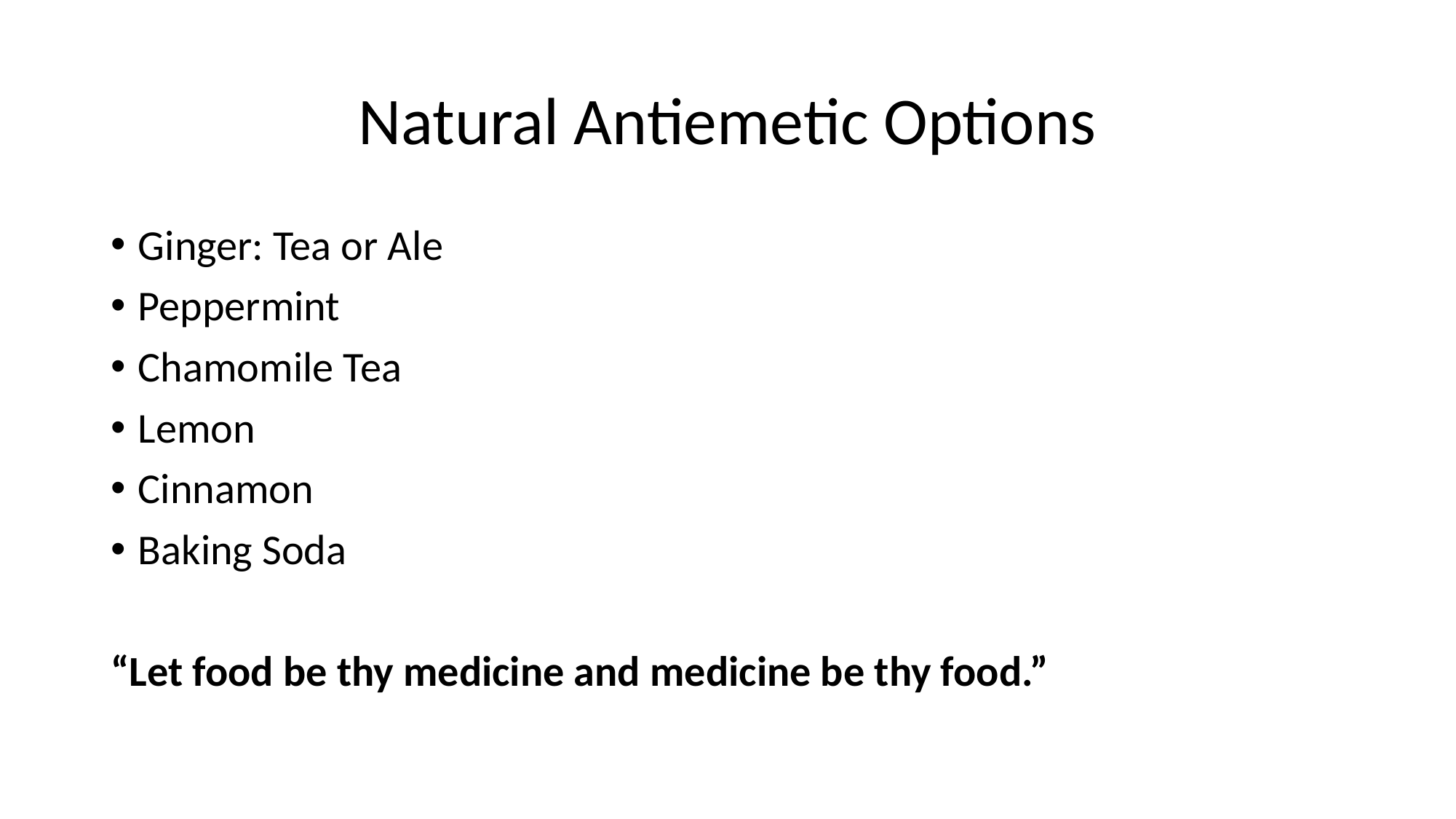

# Natural Antiemetic Options
Ginger: Tea or Ale
Peppermint
Chamomile Tea
Lemon
Cinnamon
Baking Soda

“Let food be thy medicine and medicine be thy food.”